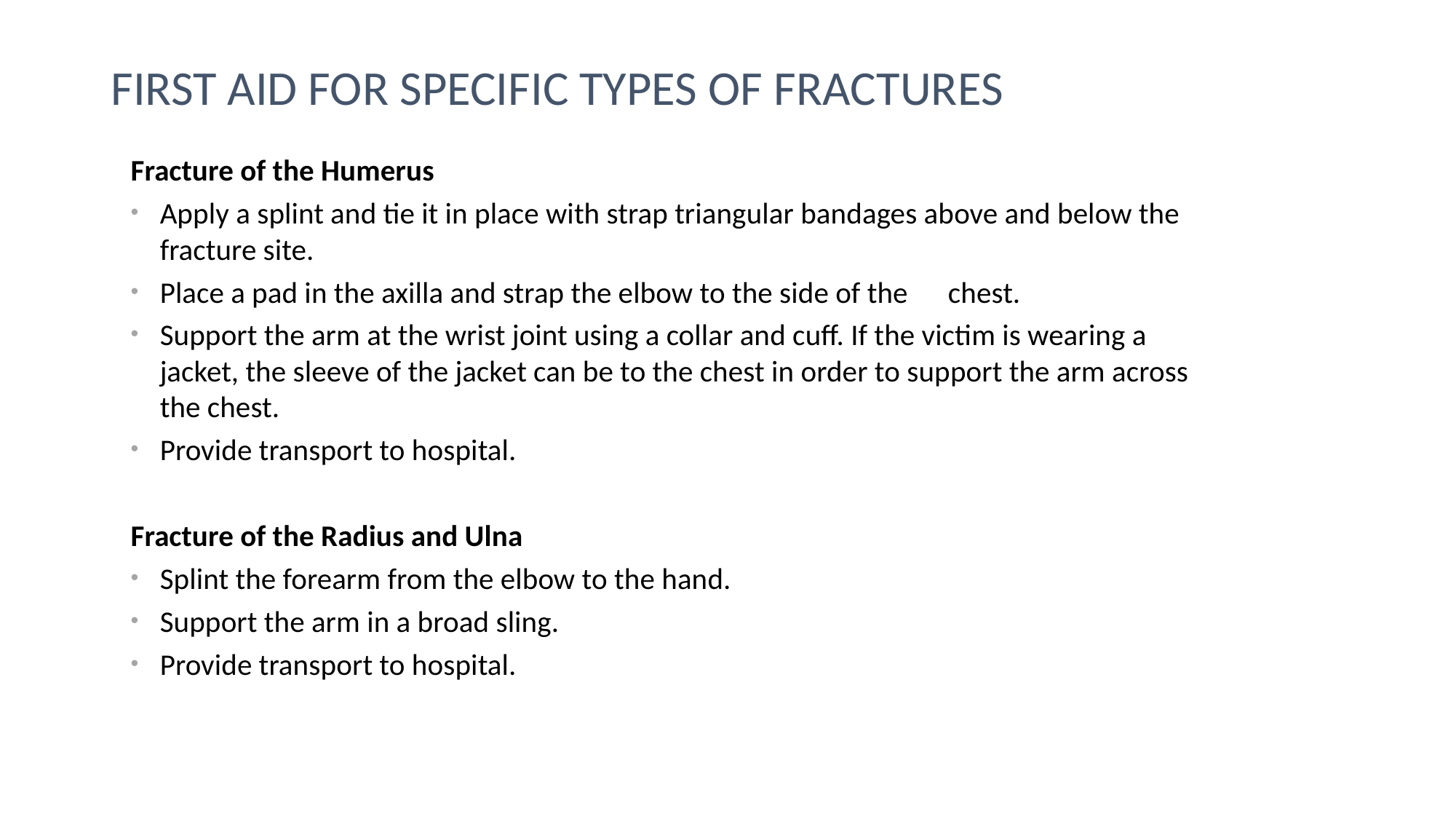

# FIRST AID FOR SPECIFIC TYPES OF FRACTURES
Fracture of the Humerus
Apply a splint and tie it in place with strap triangular bandages above and below the fracture site.
Place a pad in the axilla and strap the elbow to the side of the      chest.
Support the arm at the wrist joint using a collar and cuff. If the victim is wearing a jacket, the sleeve of the jacket can be to the chest in order to support the arm across the chest.
Provide transport to hospital.

Fracture of the Radius and Ulna
Splint the forearm from the elbow to the hand.
Support the arm in a broad sling.
Provide transport to hospital.